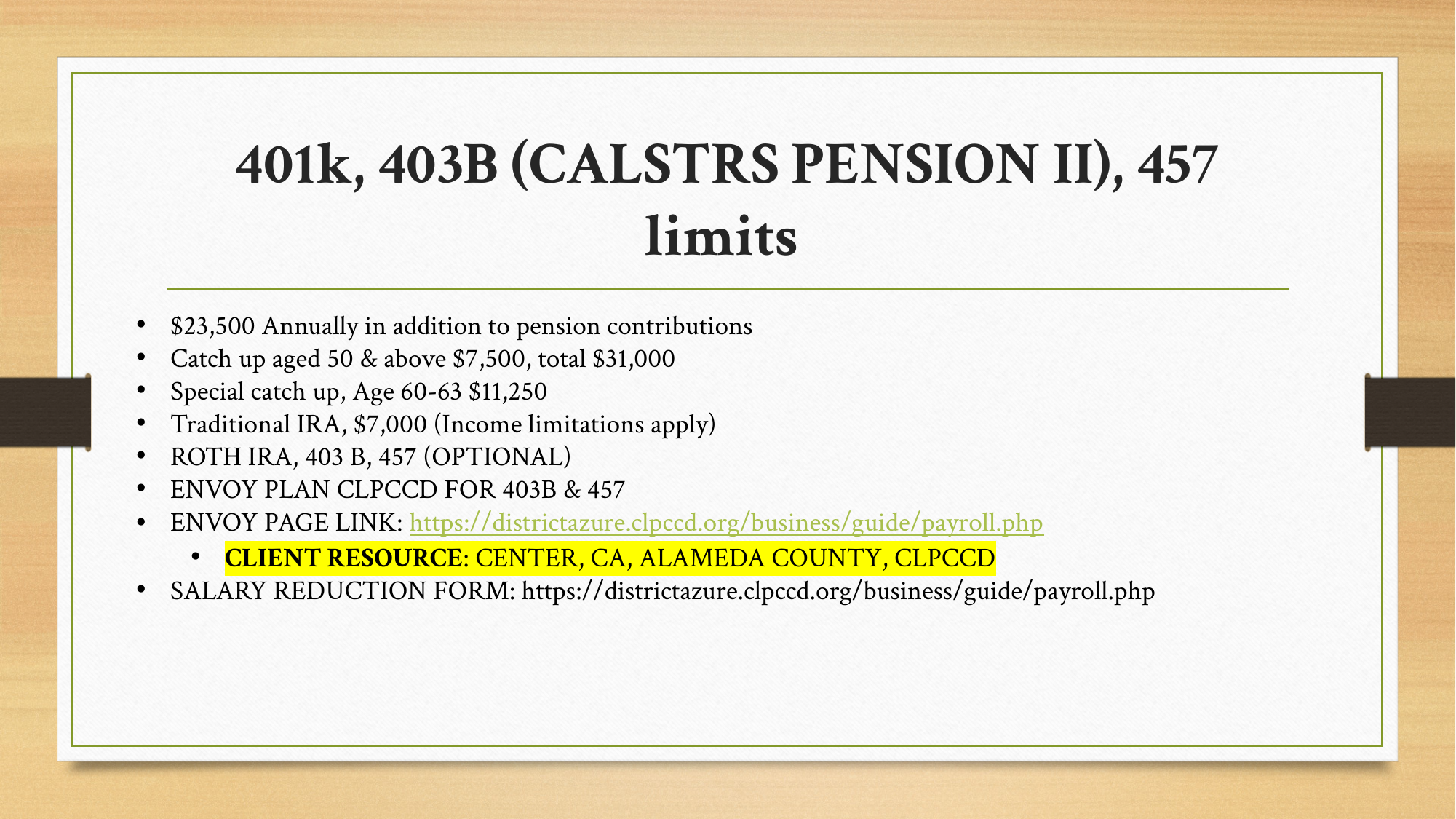

# 401k, 403B (CALSTRS PENSION II), 457 limits
$23,500 Annually in addition to pension contributions
Catch up aged 50 & above $7,500, total $31,000
Special catch up, Age 60-63 $11,250
Traditional IRA, $7,000 (Income limitations apply)
ROTH IRA, 403 B, 457 (OPTIONAL)
ENVOY PLAN CLPCCD FOR 403B & 457
ENVOY PAGE LINK: https://districtazure.clpccd.org/business/guide/payroll.php
CLIENT RESOURCE: CENTER, CA, ALAMEDA COUNTY, CLPCCD
SALARY REDUCTION FORM: https://districtazure.clpccd.org/business/guide/payroll.php